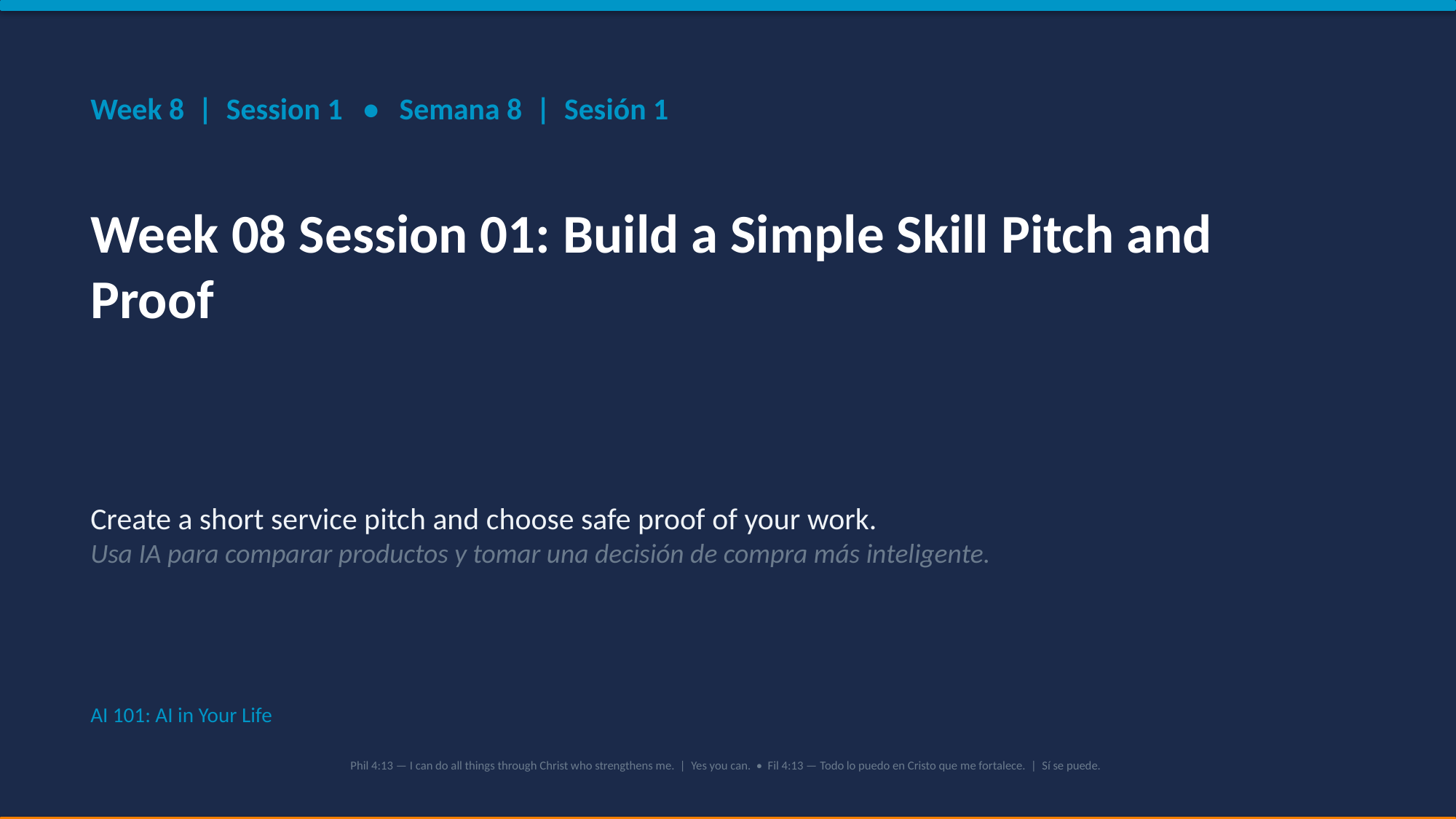

Week 8  |  Session 1   •   Semana 8  |  Sesión 1
Week 08 Session 01: Build a Simple Skill Pitch and Proof
Create a short service pitch and choose safe proof of your work.
Usa IA para comparar productos y tomar una decisión de compra más inteligente.
AI 101: AI in Your Life
Phil 4:13 — I can do all things through Christ who strengthens me.  |  Yes you can.  •  Fil 4:13 — Todo lo puedo en Cristo que me fortalece.  |  Sí se puede.